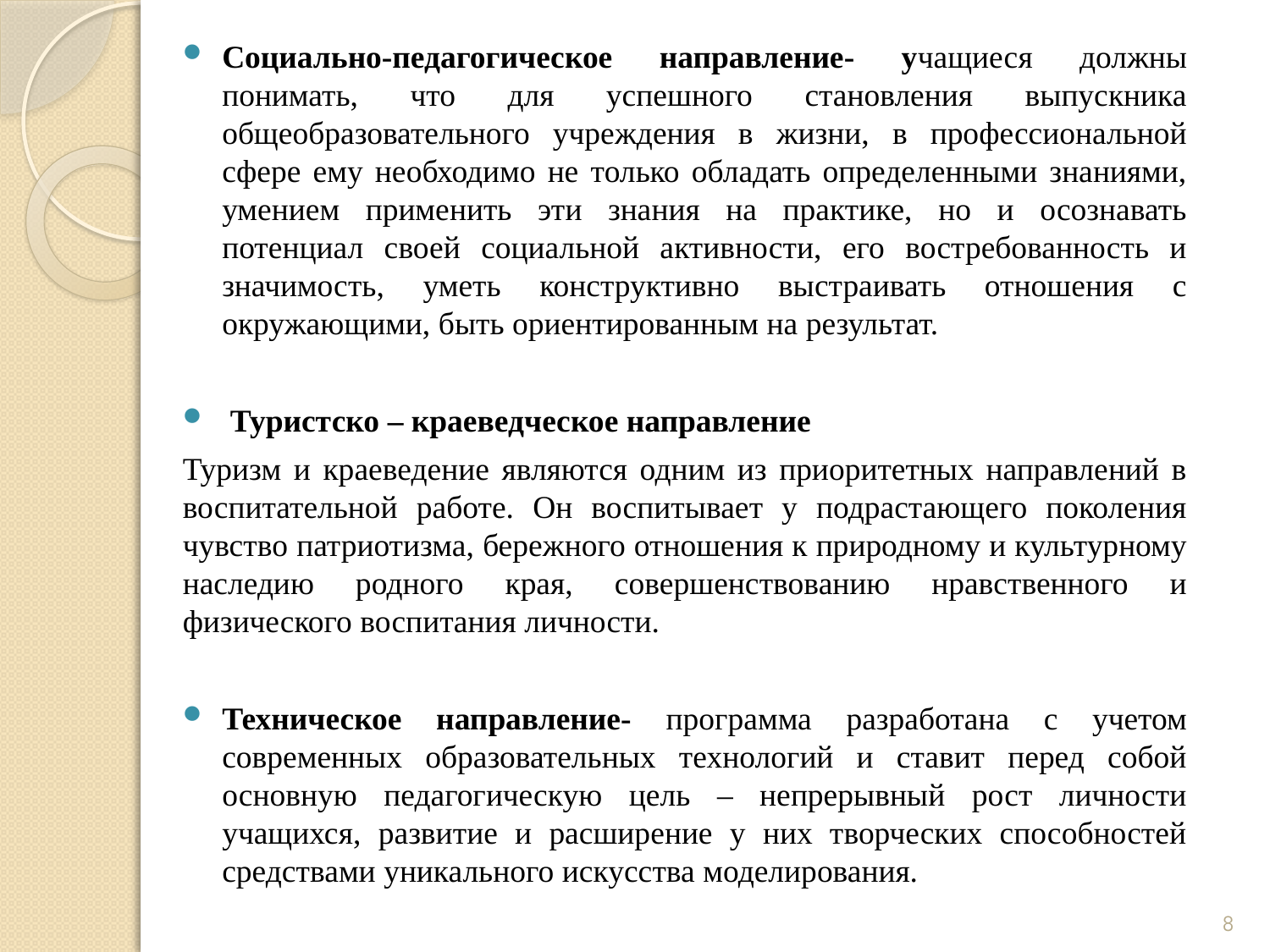

Социально-педагогическое направление- учащиеся должны понимать, что для успешного становления выпускника общеобразовательного учреждения в жизни, в профессиональной сфере ему необходимо не только обладать определенными знаниями, умением применить эти знания на практике, но и осознавать потенциал своей социальной активности, его востребованность и значимость, уметь конструктивно выстраивать отношения с окружающими, быть ориентированным на результат.

 Туристско – краеведческое направление
Туризм и краеведение являются одним из приоритетных направлений в воспитательной работе. Он воспитывает у подрастающего поколения чувство патриотизма, бережного отношения к природному и культурному наследию родного края, совершенствованию нравственного и физического воспитания личности.

Техническое направление- программа разработана с учетом современных образовательных технологий и ставит перед собой основную педагогическую цель – непрерывный рост личности учащихся, развитие и расширение у них творческих способностей средствами уникального искусства моделирования.
8